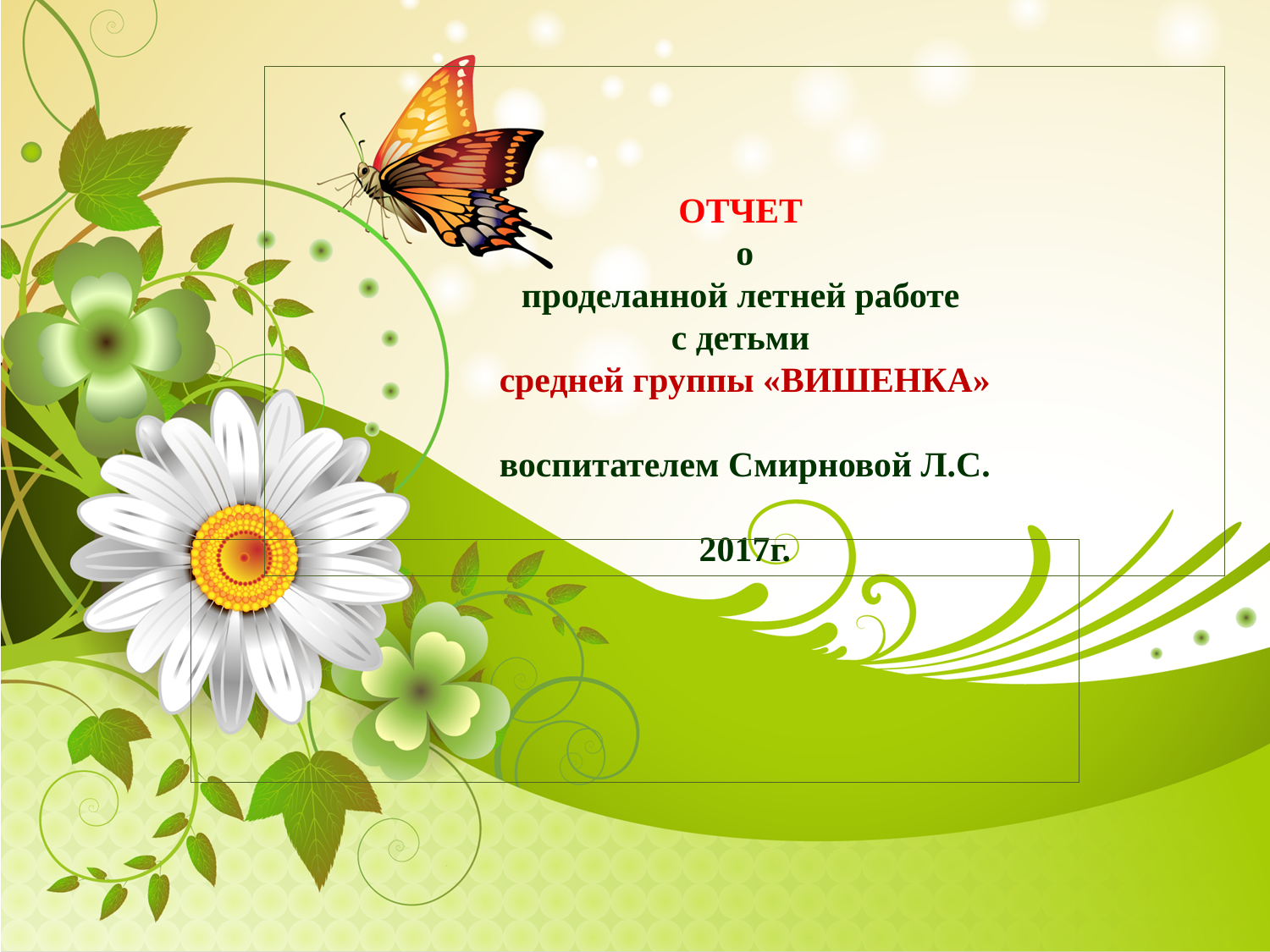

# ОТЧЕТ о проделанной летней работе с детьми средней группы «ВИШЕНКА» воспитателем Смирновой Л.С. 2017г.